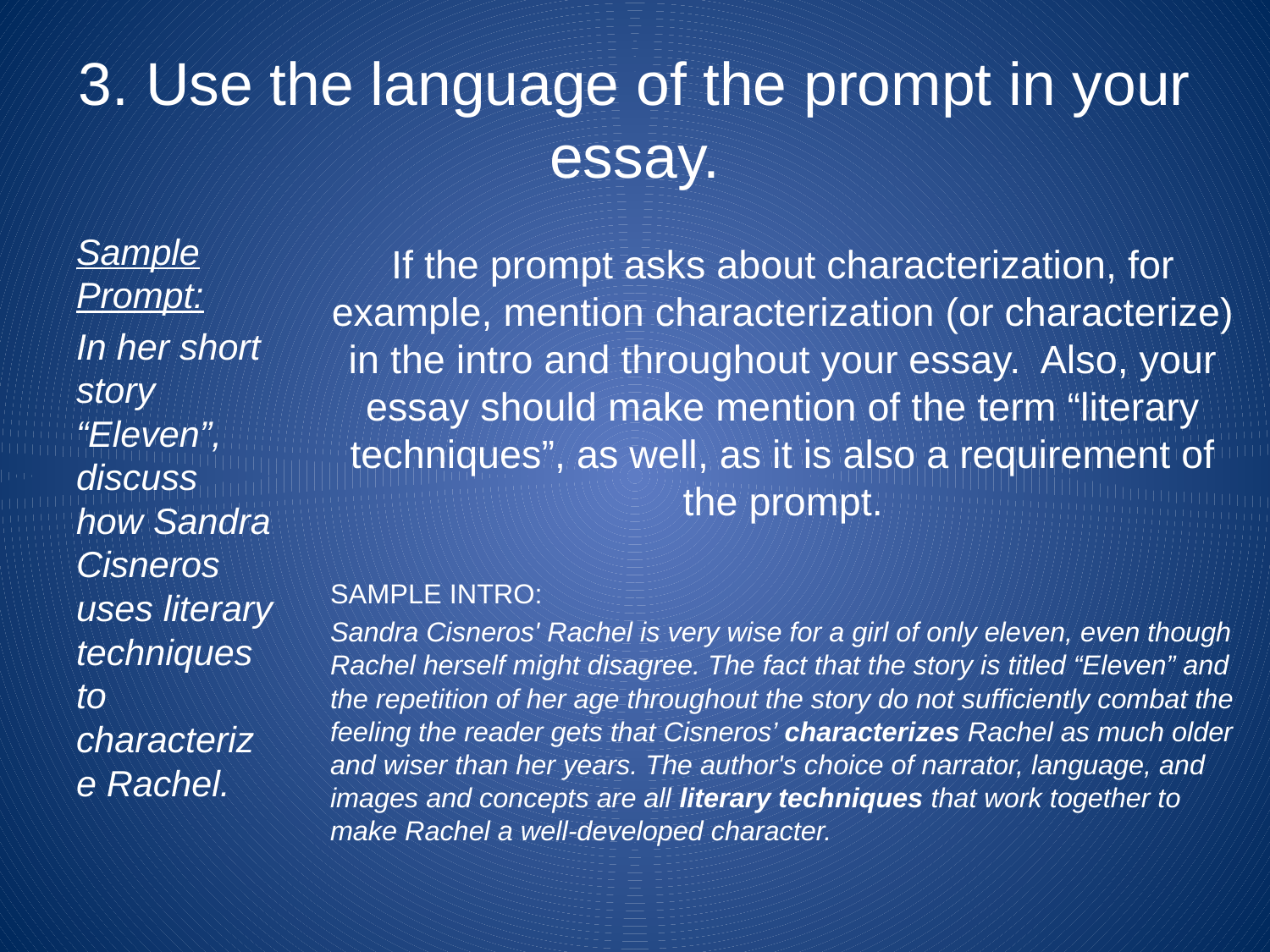

# 3. Use the language of the prompt in your essay.
Sample Prompt:
In her short story “Eleven”, discuss how Sandra Cisneros uses literary techniques to characterize Rachel.

If the prompt asks about characterization, for example, mention characterization (or characterize) in the intro and throughout your essay.  Also, your essay should make mention of the term “literary techniques”, as well, as it is also a requirement of the prompt.

SAMPLE INTRO:
Sandra Cisneros' Rachel is very wise for a girl of only eleven, even though Rachel herself might disagree. The fact that the story is titled “Eleven” and the repetition of her age throughout the story do not sufficiently combat the feeling the reader gets that Cisneros’ characterizes Rachel as much older and wiser than her years. The author's choice of narrator, language, and images and concepts are all literary techniques that work together to make Rachel a well-developed character.